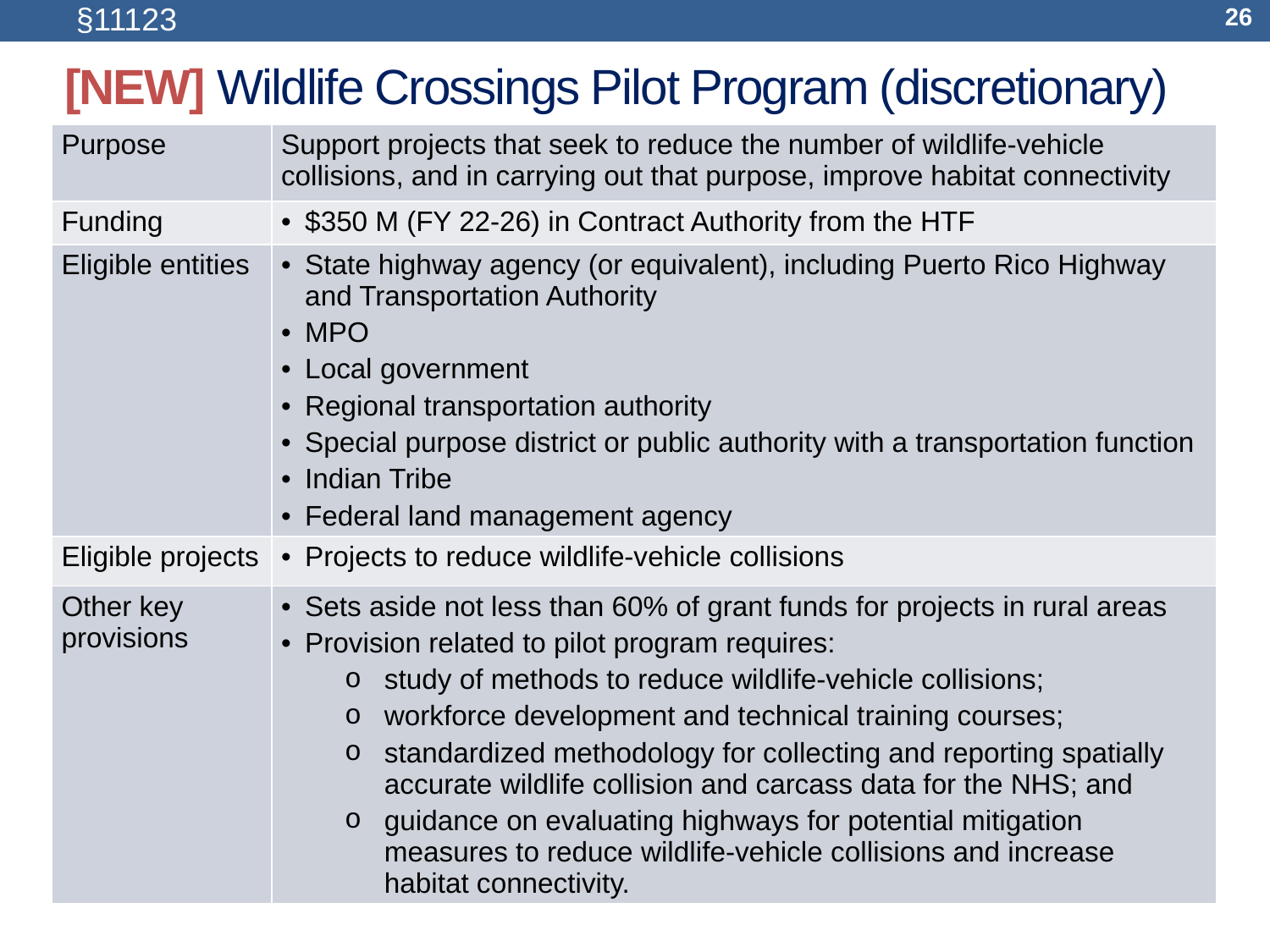

§11123
26
# [NEW] Wildlife Crossings Pilot Program (discretionary)
| Purpose | Support projects that seek to reduce the number of wildlife-vehicle collisions, and in carrying out that purpose, improve habitat connectivity |
| --- | --- |
| Funding | $350 M (FY 22-26) in Contract Authority from the HTF |
| Eligible entities | State highway agency (or equivalent), including Puerto Rico Highway and Transportation Authority MPO Local government Regional transportation authority Special purpose district or public authority with a transportation function Indian Tribe Federal land management agency |
| Eligible projects | Projects to reduce wildlife-vehicle collisions |
| Other key provisions | Sets aside not less than 60% of grant funds for projects in rural areas Provision related to pilot program requires: study of methods to reduce wildlife-vehicle collisions; workforce development and technical training courses; standardized methodology for collecting and reporting spatially accurate wildlife collision and carcass data for the NHS; and guidance on evaluating highways for potential mitigation measures to reduce wildlife-vehicle collisions and increase habitat connectivity. |